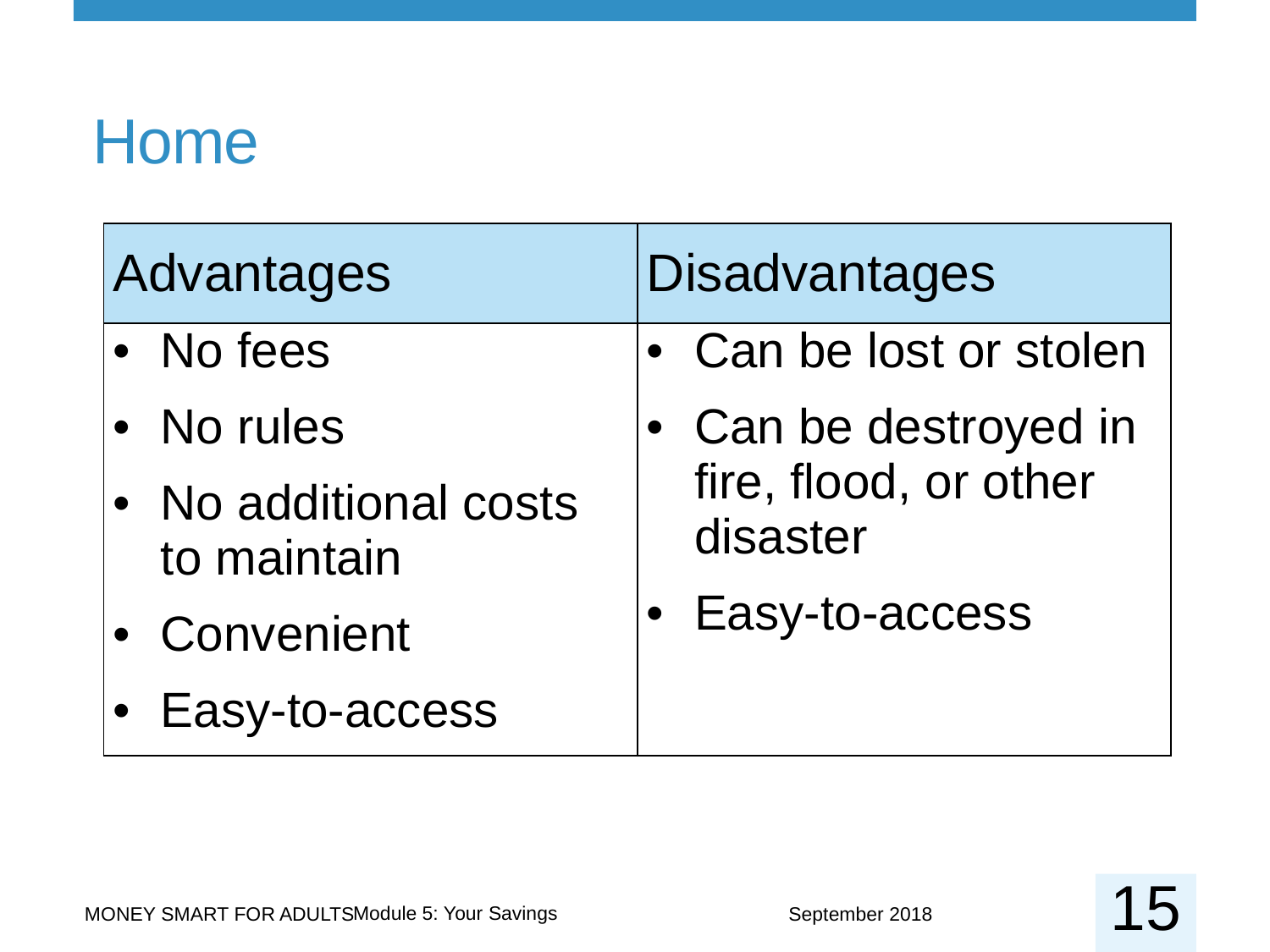

# Home
| Advantages | Disadvantages |
| --- | --- |
| No fees No rules No additional costs to maintain Convenient Easy-to-access | Can be lost or stolen Can be destroyed in fire, flood, or other disaster Easy-to-access |
15